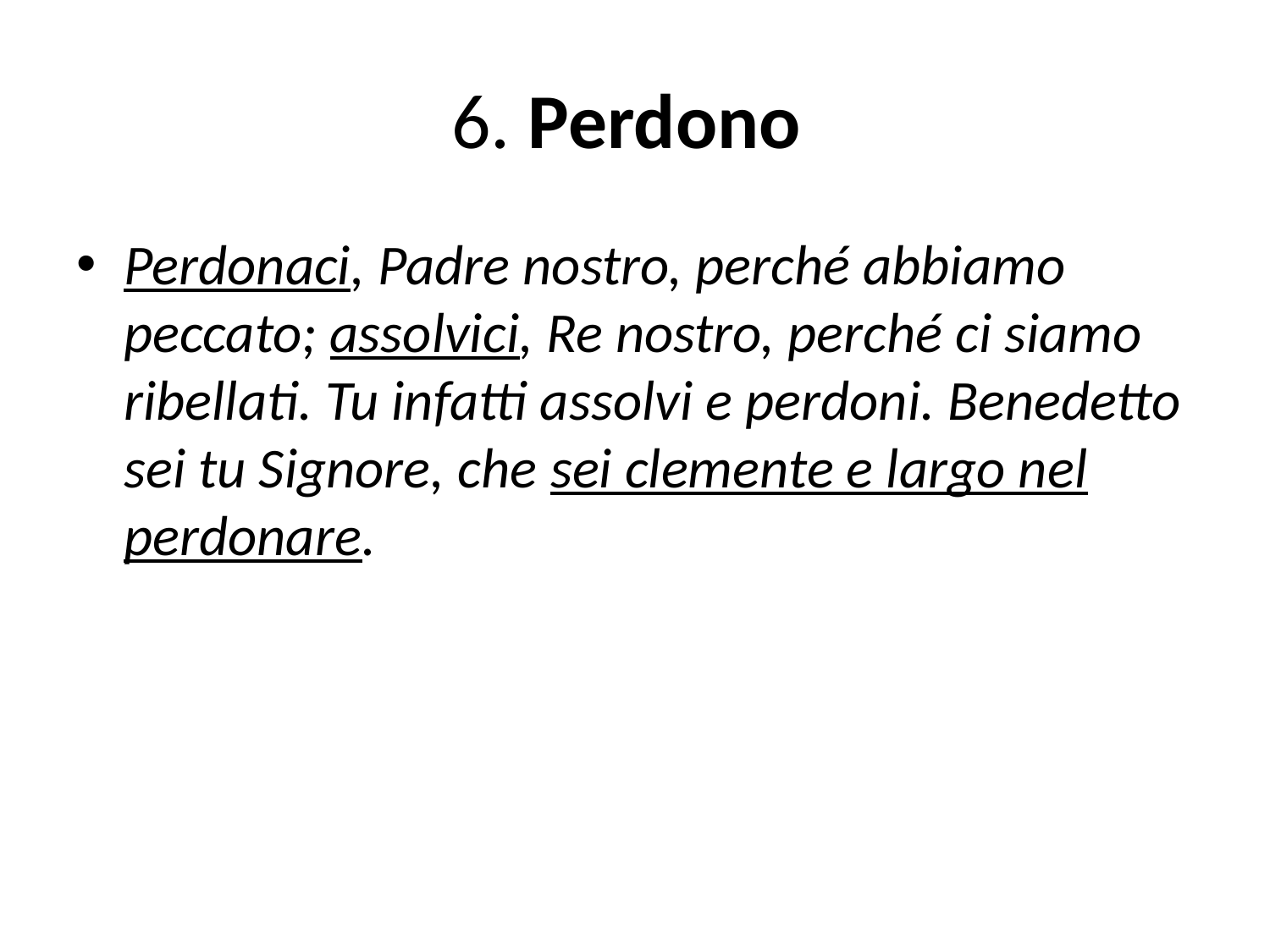

# 6. Perdono
Perdonaci, Padre nostro, perché abbiamo peccato; assolvici, Re nostro, perché ci siamo ribellati. Tu infatti assolvi e perdoni. Benedetto sei tu Signore, che sei clemente e largo nel perdonare.